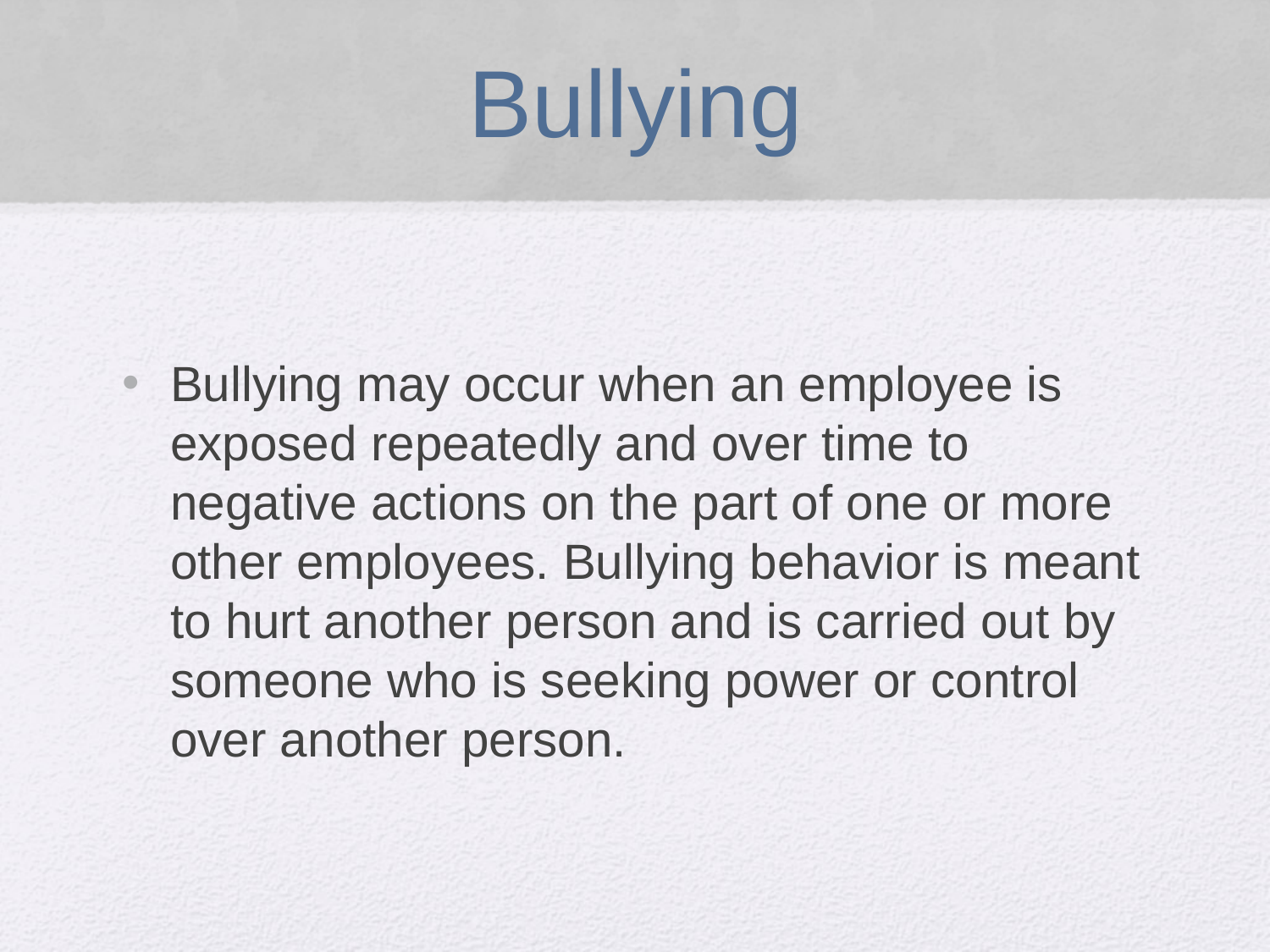

# Bullying

Bullying may occur when an employee is exposed repeatedly and over time to negative actions on the part of one or more other employees. Bullying behavior is meant to hurt another person and is carried out by someone who is seeking power or control over another person.